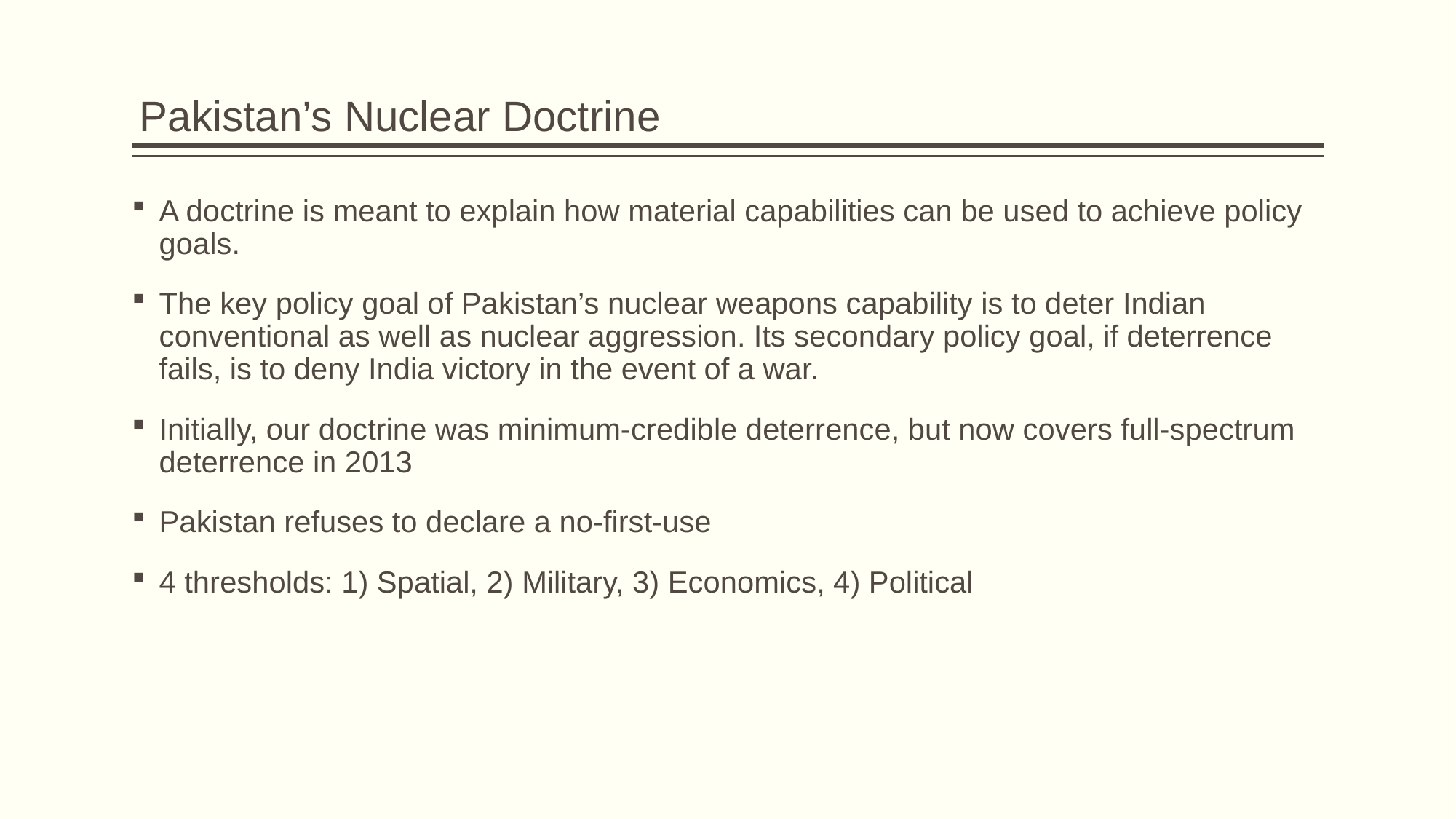

# Pakistan’s Nuclear Doctrine
A doctrine is meant to explain how material capabilities can be used to achieve policy goals.
The key policy goal of Pakistan’s nuclear weapons capability is to deter Indian conventional as well as nuclear aggression. Its secondary policy goal, if deterrence fails, is to deny India victory in the event of a war.
Initially, our doctrine was minimum-credible deterrence, but now covers full-spectrum deterrence in 2013
Pakistan refuses to declare a no-first-use
4 thresholds: 1) Spatial, 2) Military, 3) Economics, 4) Political